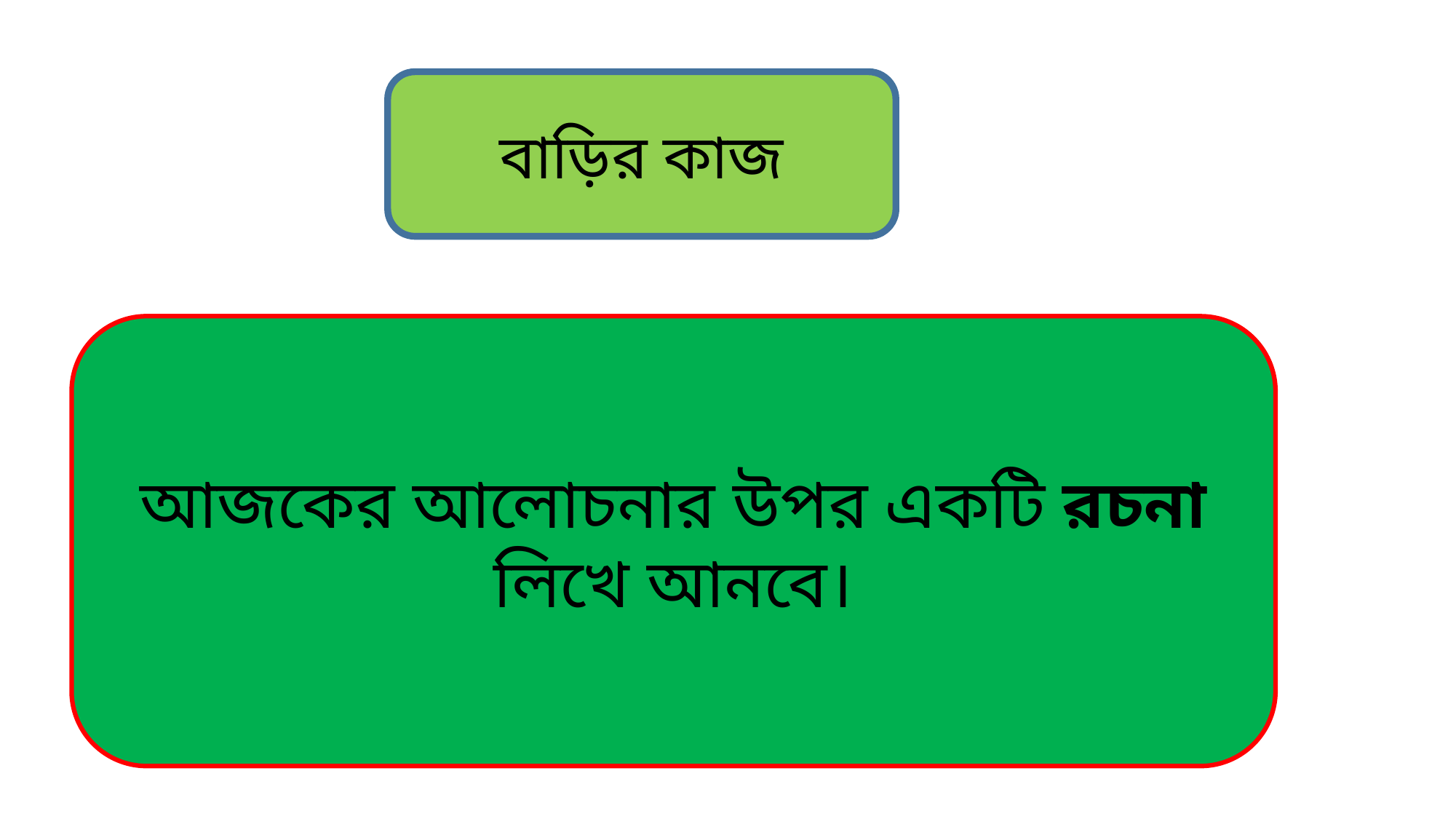

বাড়ির কাজ
আজকের আলোচনার উপর একটি রচনা লিখে আনবে।